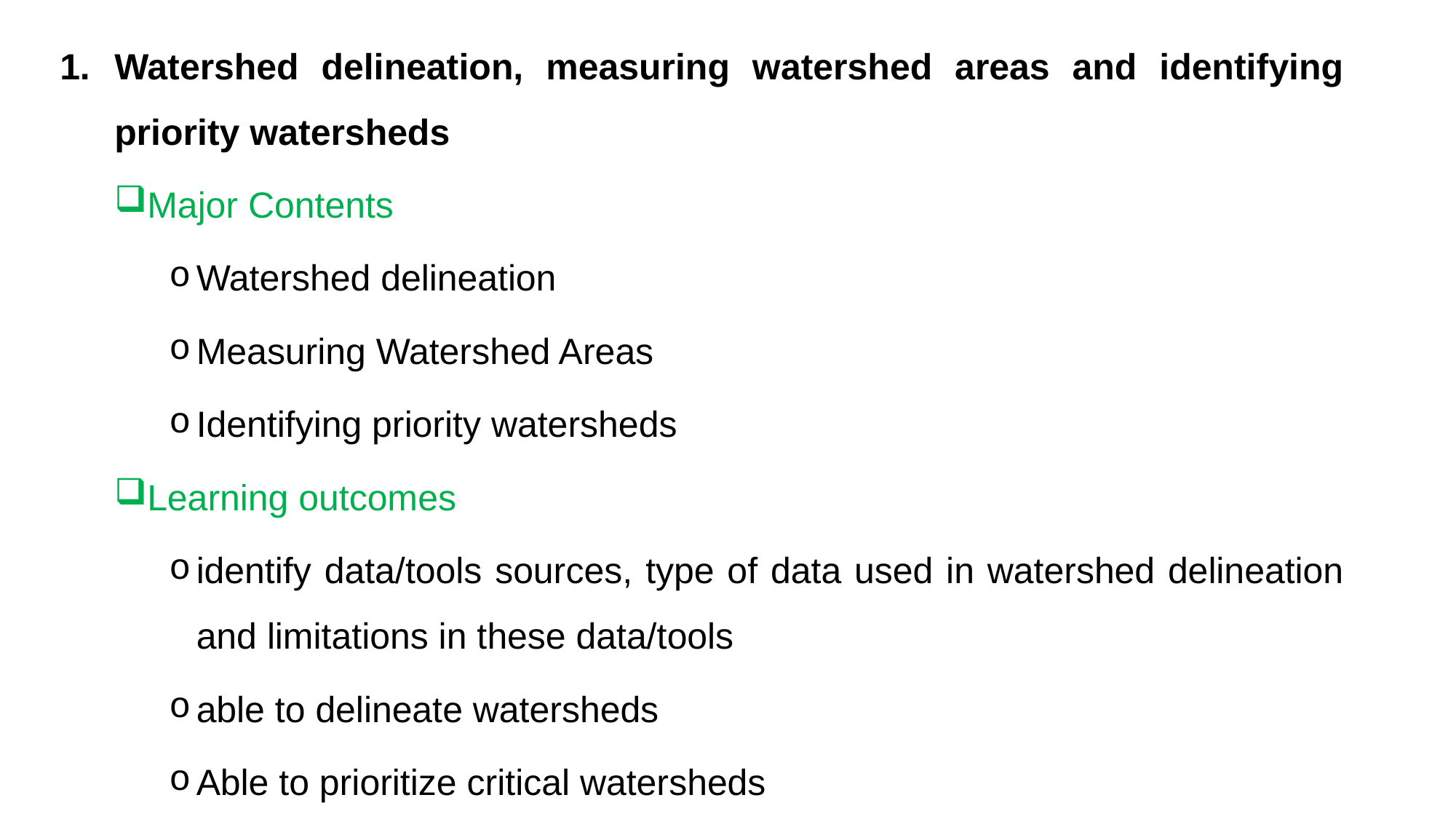

Watershed delineation, measuring watershed areas and identifying priority watersheds
Major Contents
Watershed delineation
Measuring Watershed Areas
Identifying priority watersheds
Learning outcomes
identify data/tools sources, type of data used in watershed delineation and limitations in these data/tools
able to delineate watersheds
Able to prioritize critical watersheds